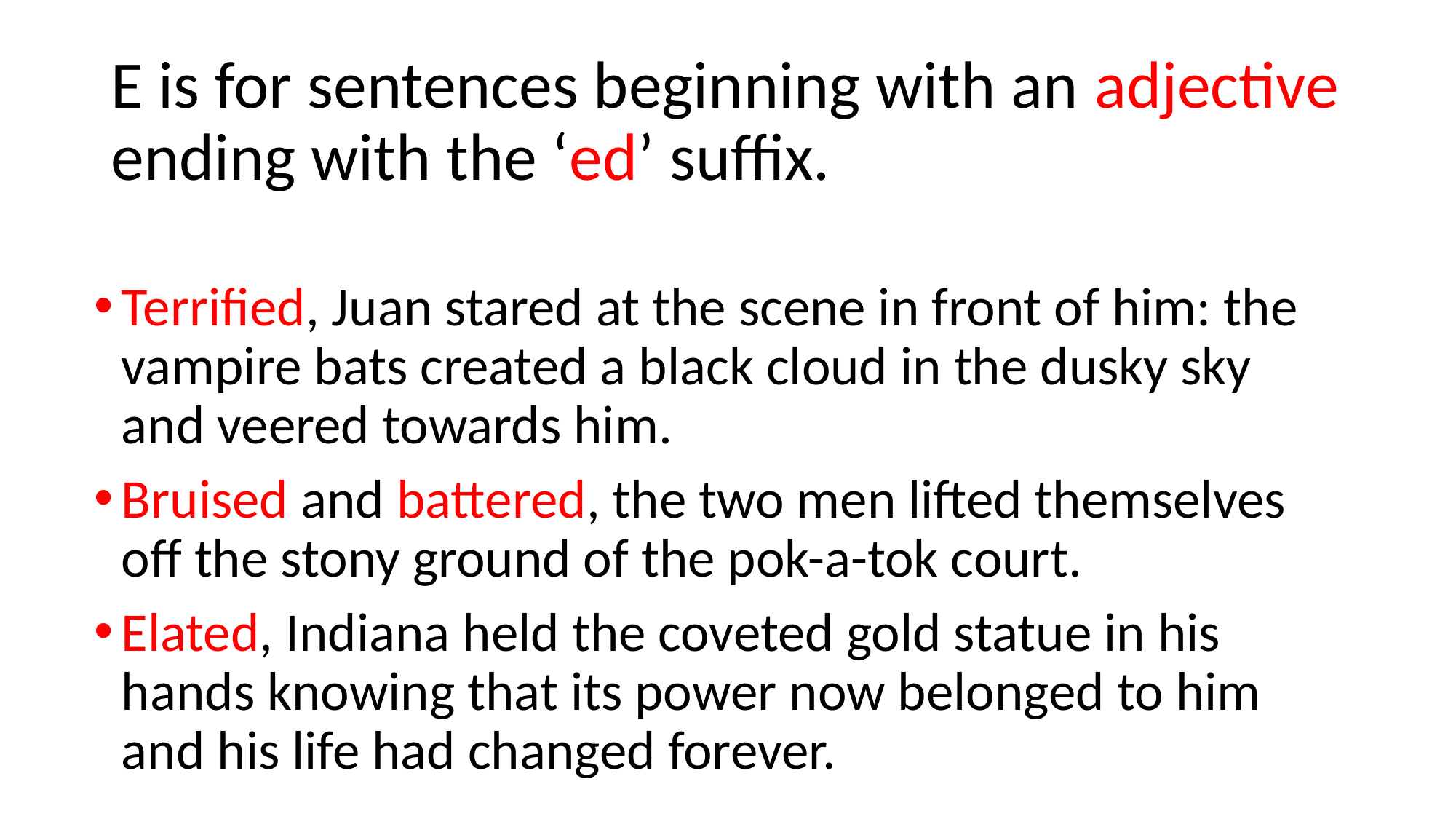

# E is for sentences beginning with an adjective ending with the ‘ed’ suffix.
Terrified, Juan stared at the scene in front of him: the vampire bats created a black cloud in the dusky sky and veered towards him.
Bruised and battered, the two men lifted themselves off the stony ground of the pok-a-tok court.
Elated, Indiana held the coveted gold statue in his hands knowing that its power now belonged to him and his life had changed forever.